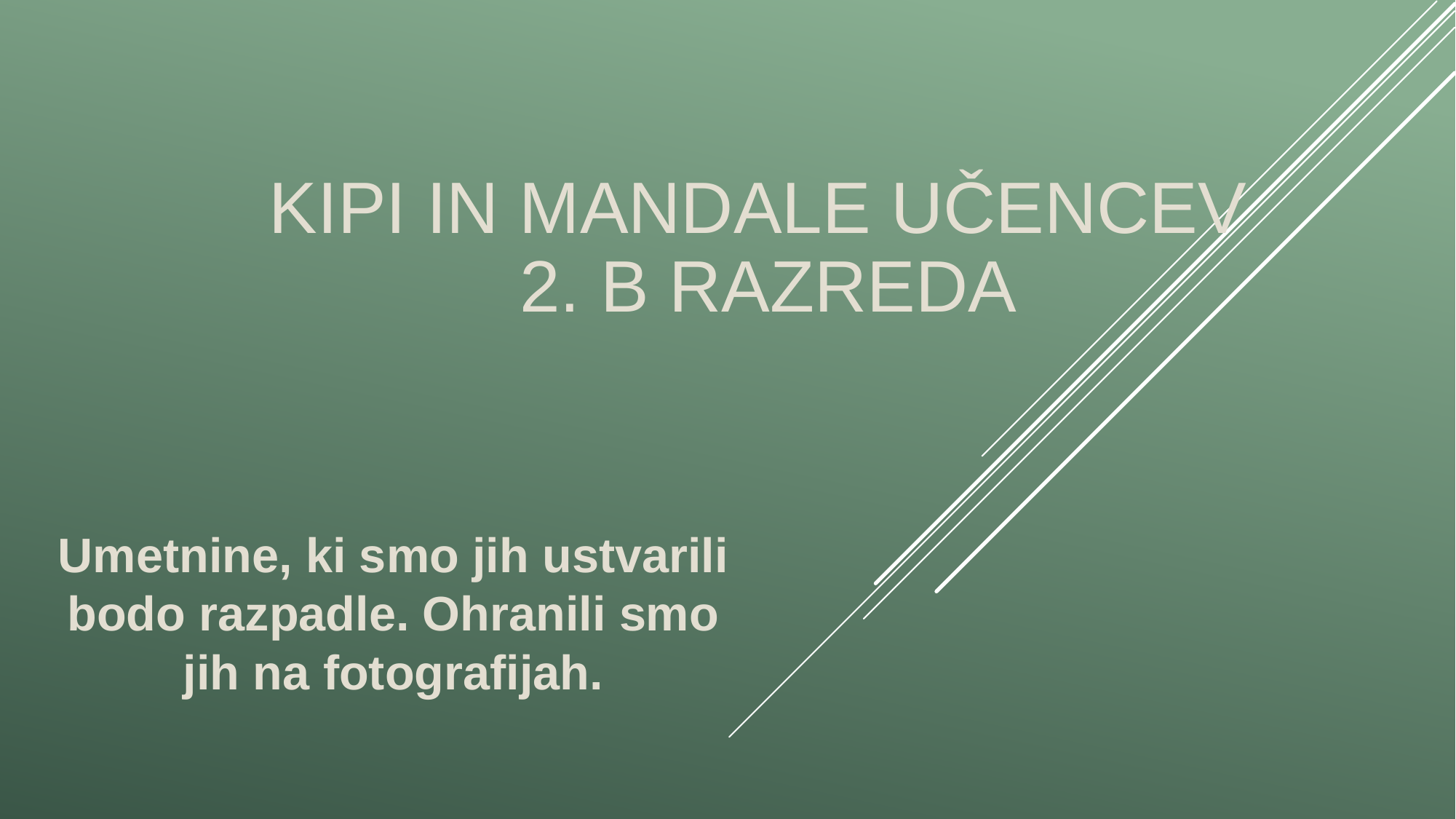

# KIPI IN MANDALE UČENCEV 2. B RAZREDA
Umetnine, ki smo jih ustvarili bodo razpadle. Ohranili smo jih na fotografijah.